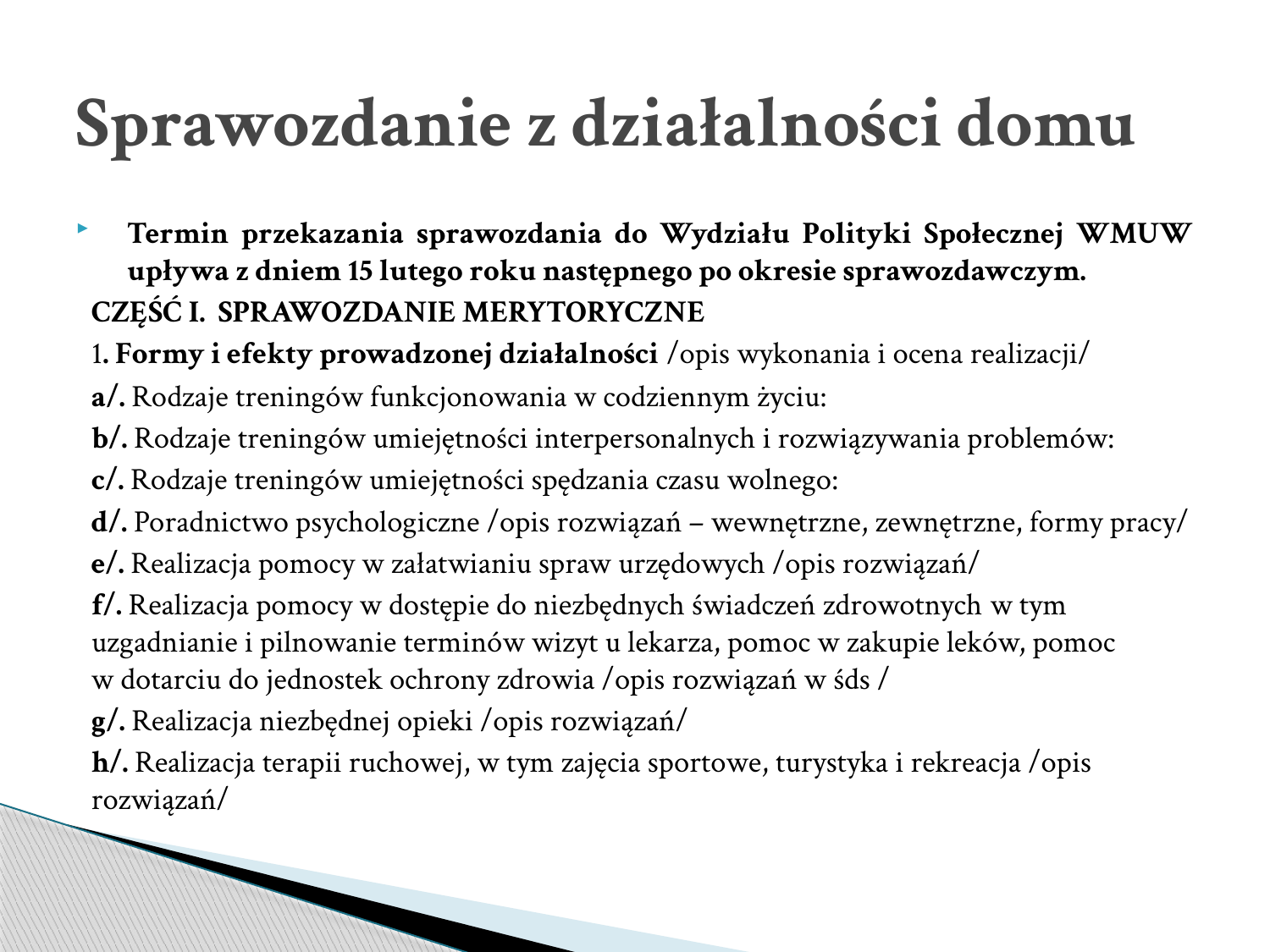

# Sprawozdanie z działalności domu
Termin przekazania sprawozdania do Wydziału Polityki Społecznej WMUW upływa z dniem 15 lutego roku następnego po okresie sprawozdawczym.
CZĘŚĆ I.  SPRAWOZDANIE MERYTORYCZNE
1. Formy i efekty prowadzonej działalności /opis wykonania i ocena realizacji/
a/. Rodzaje treningów funkcjonowania w codziennym życiu:
b/. Rodzaje treningów umiejętności interpersonalnych i rozwiązywania problemów:
c/. Rodzaje treningów umiejętności spędzania czasu wolnego:
d/. Poradnictwo psychologiczne /opis rozwiązań – wewnętrzne, zewnętrzne, formy pracy/
e/. Realizacja pomocy w załatwianiu spraw urzędowych /opis rozwiązań/
f/. Realizacja pomocy w dostępie do niezbędnych świadczeń zdrowotnych w tym uzgadnianie i pilnowanie terminów wizyt u lekarza, pomoc w zakupie leków, pomoc
w dotarciu do jednostek ochrony zdrowia /opis rozwiązań w śds /
g/. Realizacja niezbędnej opieki /opis rozwiązań/
h/. Realizacja terapii ruchowej, w tym zajęcia sportowe, turystyka i rekreacja /opis rozwiązań/